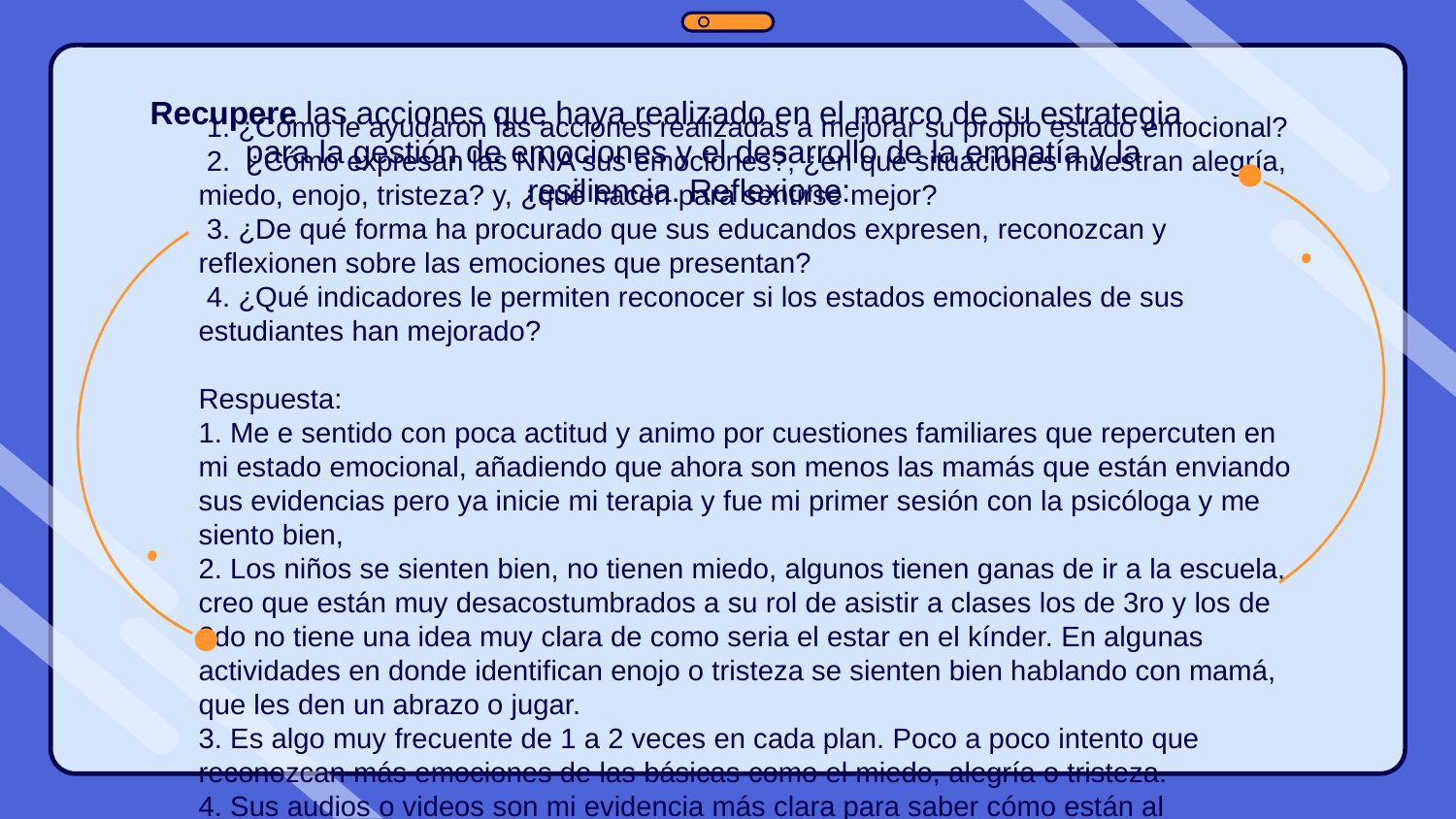

Recupere las acciones que haya realizado en el marco de su estrategia para la gestión de emociones y el desarrollo de la empatía y la resiliencia. Reflexione:

# 1. ¿Cómo le ayudaron las acciones realizadas a mejorar su propio estado emocional? 2.  ¿Cómo expresan las NNA sus emociones?, ¿en qué situaciones muestran alegría, miedo, enojo, tristeza? y, ¿qué hacen para sentirse mejor? 3. ¿De qué forma ha procurado que sus educandos expresen, reconozcan y reflexionen sobre las emociones que presentan? 4. ¿Qué indicadores le permiten reconocer si los estados emocionales de sus estudiantes han mejorado? Respuesta: 1. Me e sentido con poca actitud y animo por cuestiones familiares que repercuten en mi estado emocional, añadiendo que ahora son menos las mamás que están enviando sus evidencias pero ya inicie mi terapia y fue mi primer sesión con la psicóloga y me siento bien, 2. Los niños se sienten bien, no tienen miedo, algunos tienen ganas de ir a la escuela,  creo que están muy desacostumbrados a su rol de asistir a clases los de 3ro y los de 2do no tiene una idea muy clara de como seria el estar en el kínder. En algunas actividades en donde identifican enojo o tristeza se sienten bien hablando con mamá, que les den un abrazo o jugar. 3. Es algo muy frecuente de 1 a 2 veces en cada plan. Poco a poco intento que reconozcan más emociones de las básicas como el miedo, alegría o tristeza. 4. Sus audios o videos son mi evidencia más clara para saber cómo están al escucharlos y observarlos.